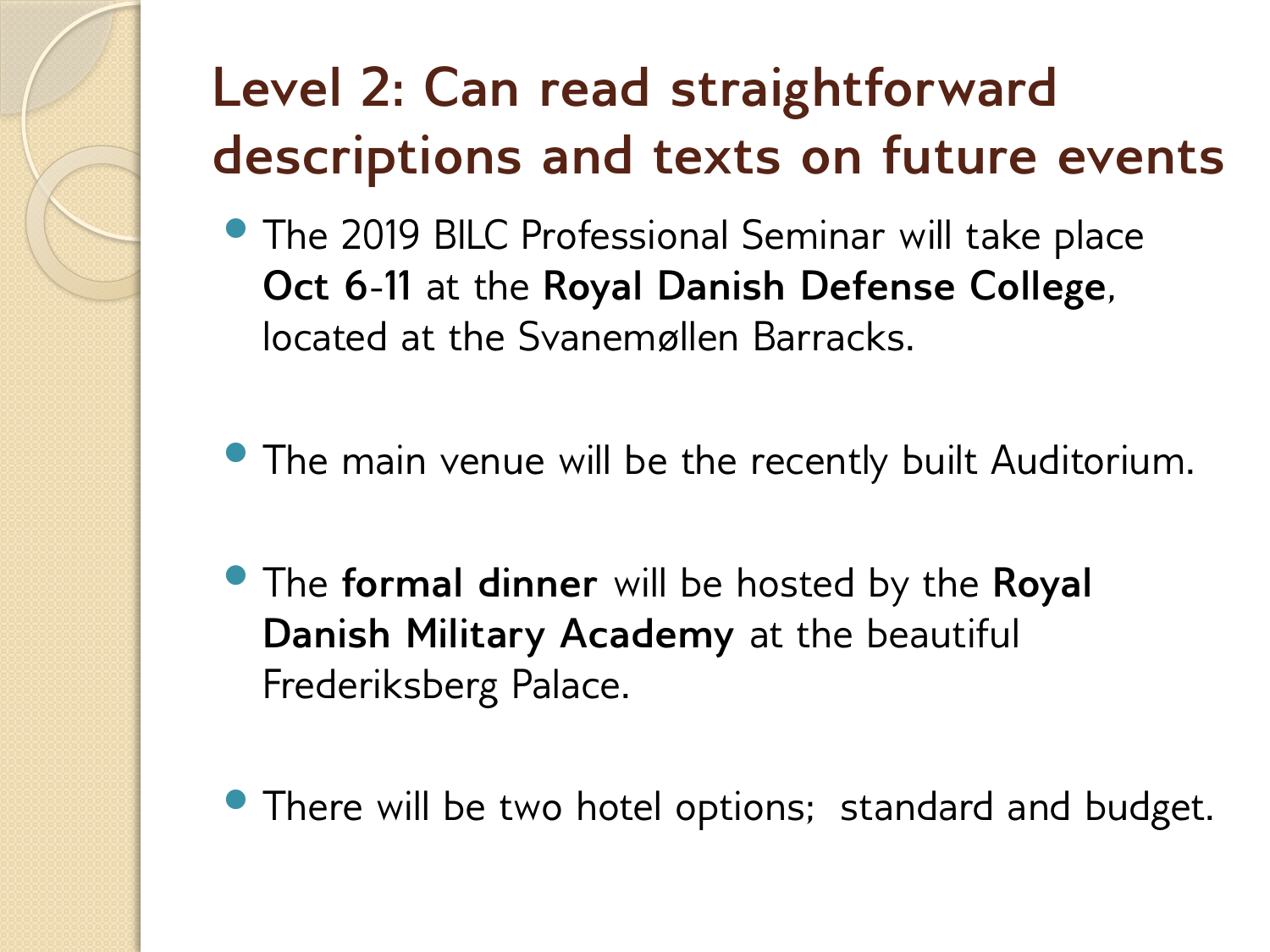

# Level 2: Can read straightforward descriptions and texts on future events
The 2019 BILC Professional Seminar will take place  Oct 6-11 at the Royal Danish Defense College, located at the Svanemøllen Barracks.

The main venue will be the recently built Auditorium.

The formal dinner will be hosted by the Royal Danish Military Academy at the beautiful Frederiksberg Palace.

There will be two hotel options;  standard and budget.